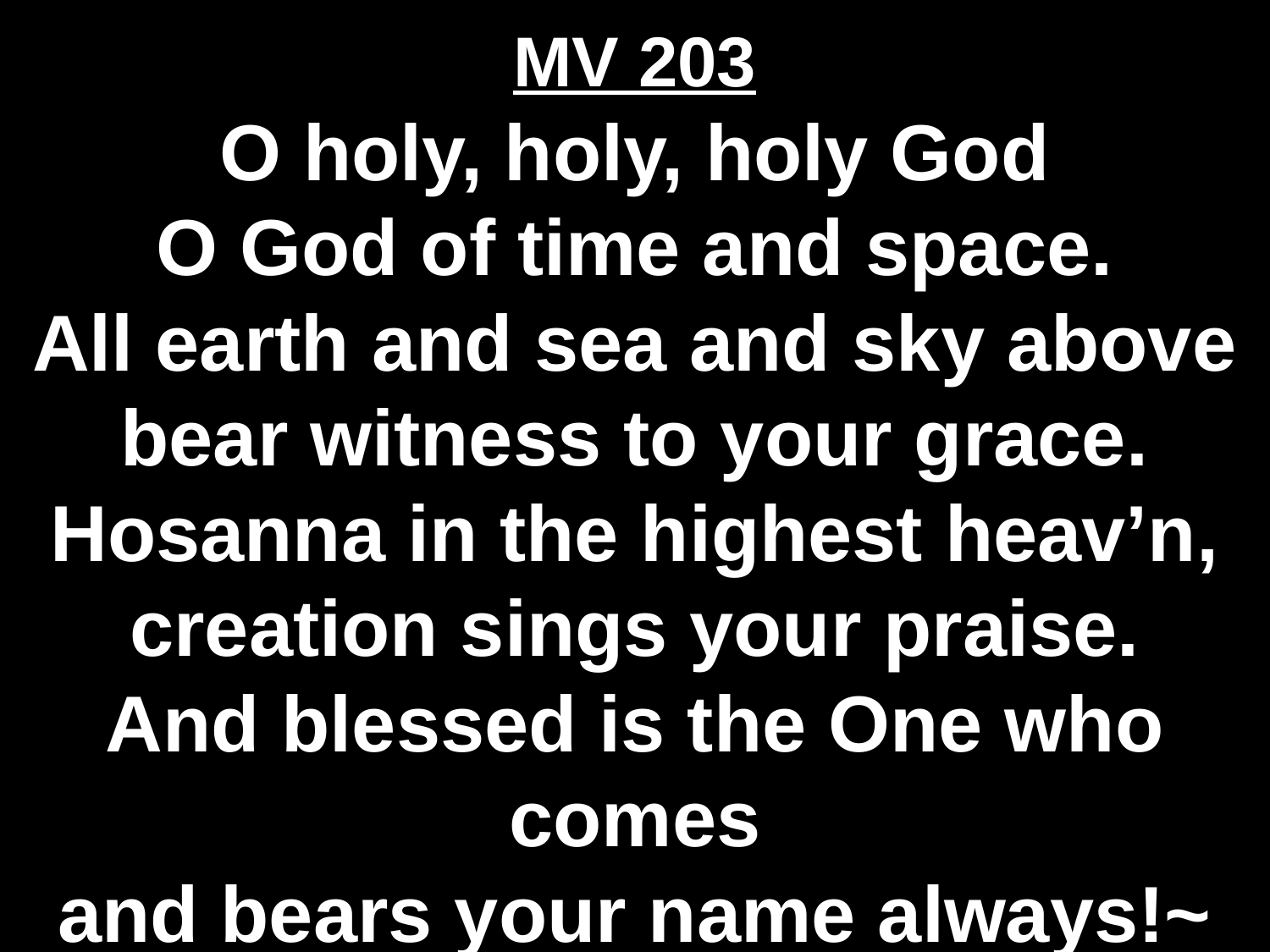

MV 203
O holy, holy, holy God
O God of time and space.
All earth and sea and sky above
bear witness to your grace.
Hosanna in the highest heav’n,
creation sings your praise.
And blessed is the One who comes
and bears your name always!~